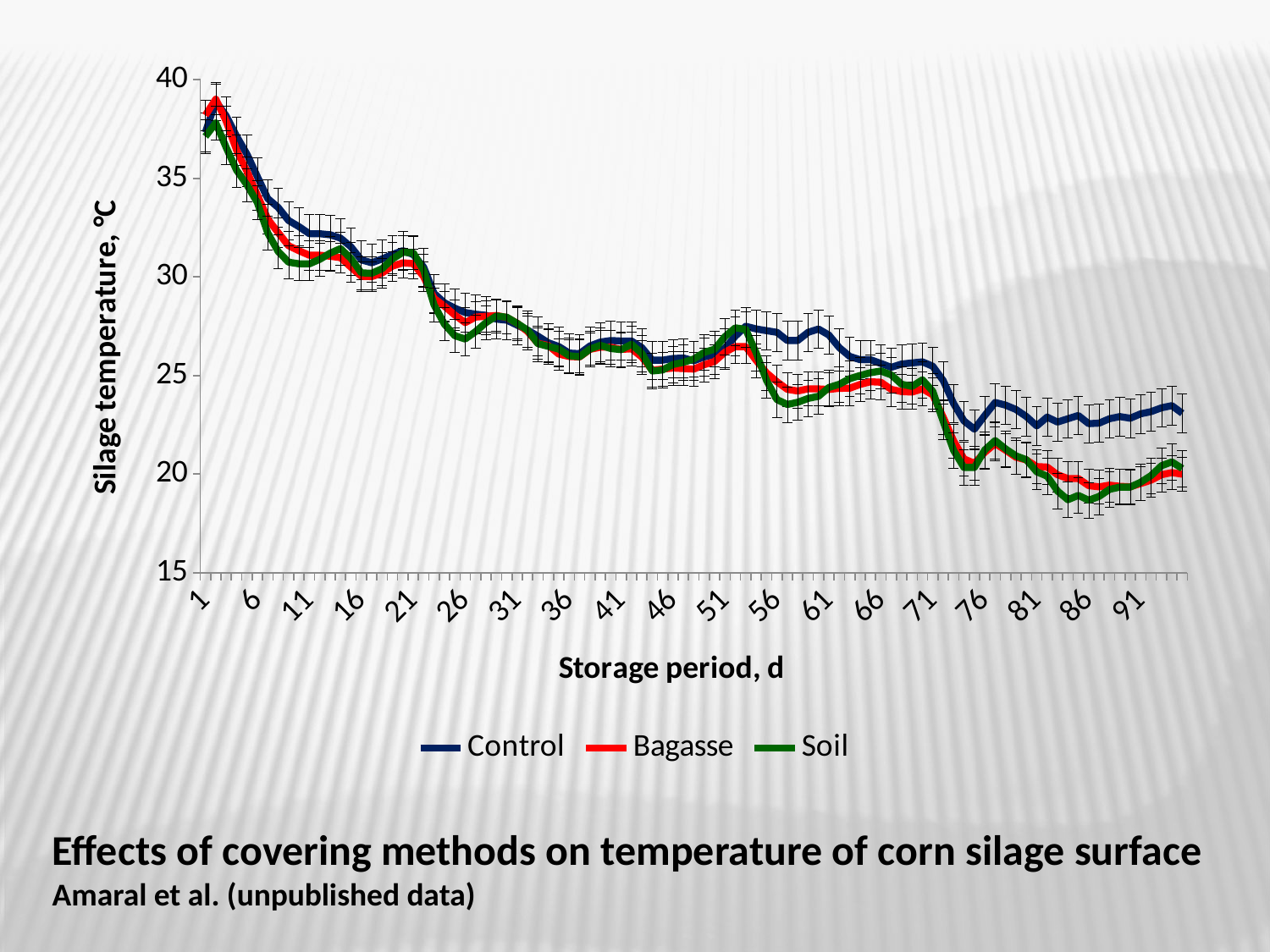

### Chart

| Category |  |  |  |
|---|---|---|---|
| 1 | 37.33 | 38.198000000000086 | 37.125000000000085 |
| 2 | 38.9133 | 39.016000000000005 | 37.8125 |
| 3 | 38.16670000000001 | 37.9 | 36.56500000000001 |
| 4 | 37.14 | 36.434000000000005 | 35.415 |
| 5 | 36.223300000000094 | 35.35 | 34.66750000000001 |
| 6 | 35.0833 | 34.148 | 33.77 |
| 7 | 33.9733 | 32.934000000000005 | 32.22750000000001 |
| 8 | 33.52670000000001 | 32.25 | 31.292499999999933 |
| 9 | 32.8633 | 31.584 | 30.75 |
| 10 | 32.5533 | 31.332 | 30.6675 |
| 11 | 32.193300000000086 | 31.1 | 30.665 |
| 12 | 32.193300000000086 | 31.102 | 30.895 |
| 13 | 32.14 | 31.05 | 31.2075 |
| 14 | 31.97 | 30.98199999999999 | 31.4375 |
| 15 | 31.53 | 30.497999999999987 | 30.9375 |
| 16 | 30.863299999999953 | 30.034 | 30.2075 |
| 17 | 30.72 | 30.015999999999988 | 30.1875 |
| 18 | 30.9133 | 30.2 | 30.4175 |
| 19 | 31.14 | 30.55 | 30.915 |
| 20 | 31.3333 | 30.716 | 31.25 |
| 21 | 31.1367 | 30.68 | 31.227499999999957 |
| 22 | 30.5 | 30.015999999999988 | 30.3325 |
| 23 | 29.166699999999953 | 28.914 | 28.584999999999987 |
| 24 | 28.6933 | 28.518 | 27.605 |
| 25 | 28.416699999999953 | 28.065999999999953 | 27.02 |
| 26 | 28.1967 | 27.684 | 26.852499999999957 |
| 27 | 28.1133 | 27.965599999999903 | 27.23 |
| 28 | 28.05669999999999 | 28.005599999999948 | 27.685 |
| 29 | 27.86 | 28.045599999999926 | 28.02 |
| 30 | 27.80669999999999 | 27.94559999999991 | 27.9575 |
| 31 | 27.55669999999999 | 27.653099999999988 | 27.645 |
| 32 | 27.3033 | 27.2331 | 27.30249999999995 |
| 33 | 26.996699999999937 | 26.6306 | 26.616700000000005 |
| 34 | 26.6633 | 26.525599999999937 | 26.479999999999986 |
| 35 | 26.47329999999995 | 26.09059999999995 | 26.34 |
| 36 | 26.14 | 25.966399999999933 | 26.006699999999952 |
| 37 | 26.11000000000003 | 25.93969999999995 | 25.95 |
| 38 | 26.5 | 26.3264 | 26.34 |
| 39 | 26.6967 | 26.436399999999953 | 26.5334 |
| 40 | 26.7767 | 26.436399999999953 | 26.37 |
| 41 | 26.75 | 26.3264 | 26.3134 |
| 42 | 26.75 | 26.3564 | 26.586699999999933 |
| 43 | 26.416699999999953 | 25.936399999999953 | 26.116700000000005 |
| 44 | 25.7767 | 25.269699999999926 | 25.23 |
| 45 | 25.779999999999987 | 25.3264 | 25.283399999999926 |
| 46 | 25.863299999999953 | 25.3797 | 25.56 |
| 47 | 25.89 | 25.353000000000005 | 25.67 |
| 48 | 25.75 | 25.3264 | 25.84 |
| 49 | 25.943299999999937 | 25.54639999999995 | 26.1734 |
| 50 | 26.05669999999999 | 25.7164 | 26.3367 |
| 51 | 26.39 | 26.186399999999953 | 26.976699999999937 |
| 52 | 26.996699999999937 | 26.466399999999933 | 27.419999999999987 |
| 53 | 27.5 | 26.466399999999933 | 27.34 |
| 54 | 27.363299999999953 | 25.769699999999926 | 26.14669999999999 |
| 55 | 27.2767 | 25.133 | 24.75339999999999 |
| 56 | 27.1933 | 24.686399999999953 | 23.779999999999987 |
| 57 | 26.7767 | 24.299699999999948 | 23.5334 |
| 58 | 26.7767 | 24.2164 | 23.6434 |
| 59 | 27.1933 | 24.3264 | 23.84 |
| 60 | 27.36 | 24.323 | 23.946699999999932 |
| 61 | 27.0533 | 24.29639999999995 | 24.3934 |
| 62 | 26.416699999999953 | 24.353000000000005 | 24.56 |
| 63 | 25.97 | 24.3564 | 24.84 |
| 64 | 25.8033 | 24.549699999999948 | 25.00339999999999 |
| 65 | 25.80669999999999 | 24.686399999999953 | 25.1434 |
| 66 | 25.6133 | 24.6597 | 25.23 |
| 67 | 25.416699999999953 | 24.299699999999948 | 25.0334 |
| 68 | 25.583299999999948 | 24.186399999999953 | 24.56 |
| 69 | 25.64 | 24.1597 | 24.45 |
| 70 | 25.6933 | 24.3264 | 24.783399999999926 |
| 71 | 25.47 | 24.0197 | 24.2 |
| 72 | 24.746699999999937 | 22.882999999999956 | 22.6734 |
| 73 | 23.58 | 21.686399999999953 | 21.2 |
| 74 | 22.6967 | 20.769699999999926 | 20.3367 |
| 75 | 22.2767 | 20.54639999999995 | 20.3367 |
| 76 | 22.97329999999995 | 21.103000000000005 | 21.226699999999937 |
| 77 | 23.6367 | 21.549699999999948 | 21.7 |
| 78 | 23.5 | 21.213 | 21.279999999999987 |
| 79 | 23.279999999999987 | 20.8564 | 20.923399999999937 |
| 80 | 22.919999999999987 | 20.7164 | 20.73 |
| 81 | 22.443299999999937 | 20.382999999999956 | 20.116700000000005 |
| 82 | 22.89 | 20.3564 | 19.8934 |
| 83 | 22.6367 | 19.966399999999933 | 19.1434 |
| 84 | 22.80669999999999 | 19.773 | 18.7 |
| 85 | 22.97329999999995 | 19.773 | 18.92 |
| 86 | 22.55669999999999 | 19.413 | 18.6734 |
| 87 | 22.583299999999948 | 19.353000000000005 | 18.8667 |
| 88 | 22.80669999999999 | 19.43969999999995 | 19.226699999999937 |
| 89 | 22.916699999999953 | 19.3797 | 19.34 |
| 90 | 22.8333 | 19.353000000000005 | 19.34 |
| 91 | 23.05669999999999 | 19.5197 | 19.586699999999933 |
| 92 | 23.166699999999953 | 19.68969999999995 | 19.923399999999937 |
| 93 | 23.363299999999953 | 19.966399999999933 | 20.423399999999937 |
| 94 | 23.47329999999995 | 20.0764 | 20.616700000000005 |
| 95 | 23.083299999999948 | 19.992999999999952 | 20.283399999999926 |
Effects of covering methods on temperature of corn silage surface Amaral et al. (unpublished data)